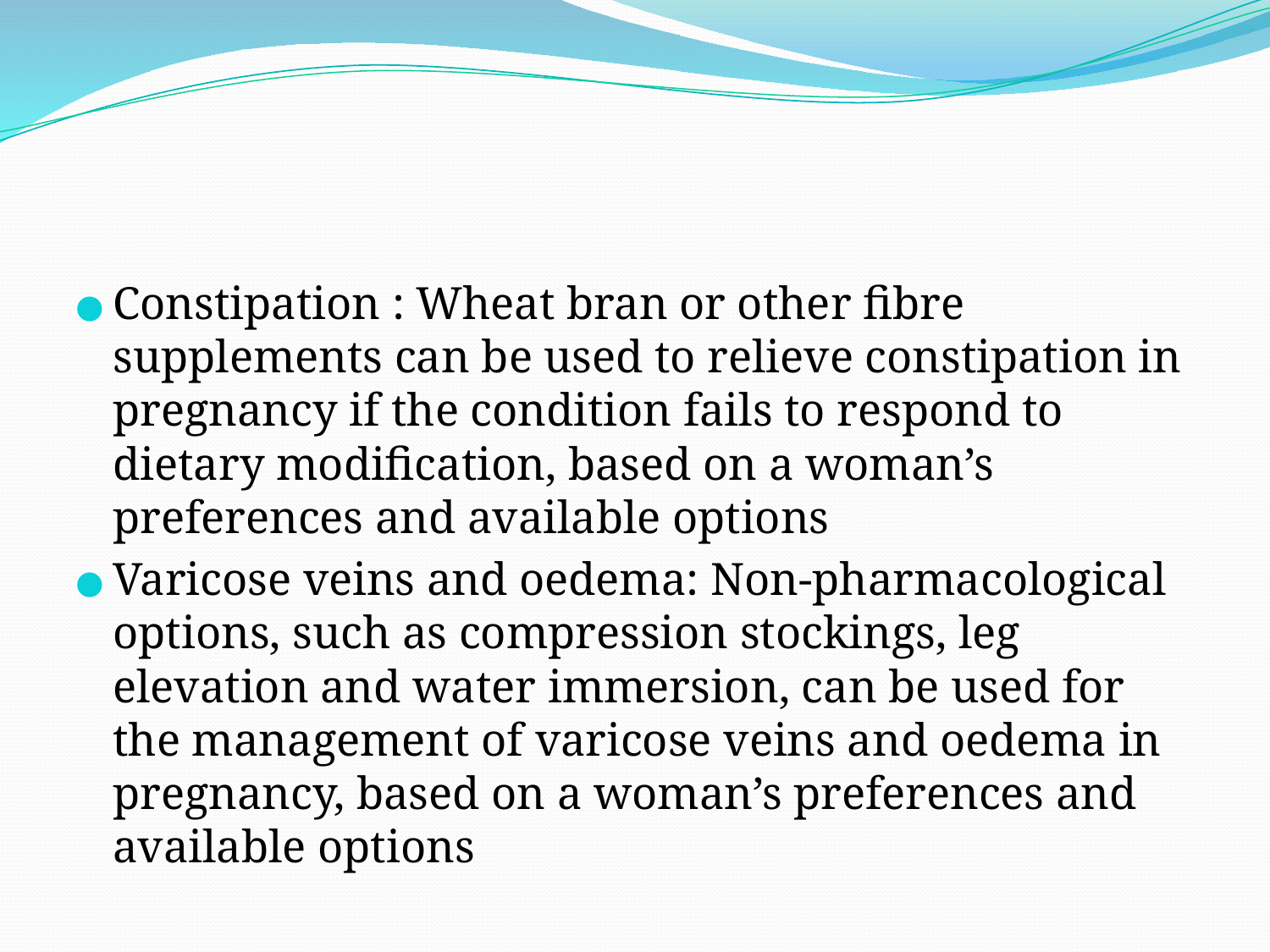

#
Constipation : Wheat bran or other fibre supplements can be used to relieve constipation in pregnancy if the condition fails to respond to dietary modification, based on a woman’s preferences and available options
Varicose veins and oedema: Non-pharmacological options, such as compression stockings, leg elevation and water immersion, can be used for the management of varicose veins and oedema in pregnancy, based on a woman’s preferences and available options